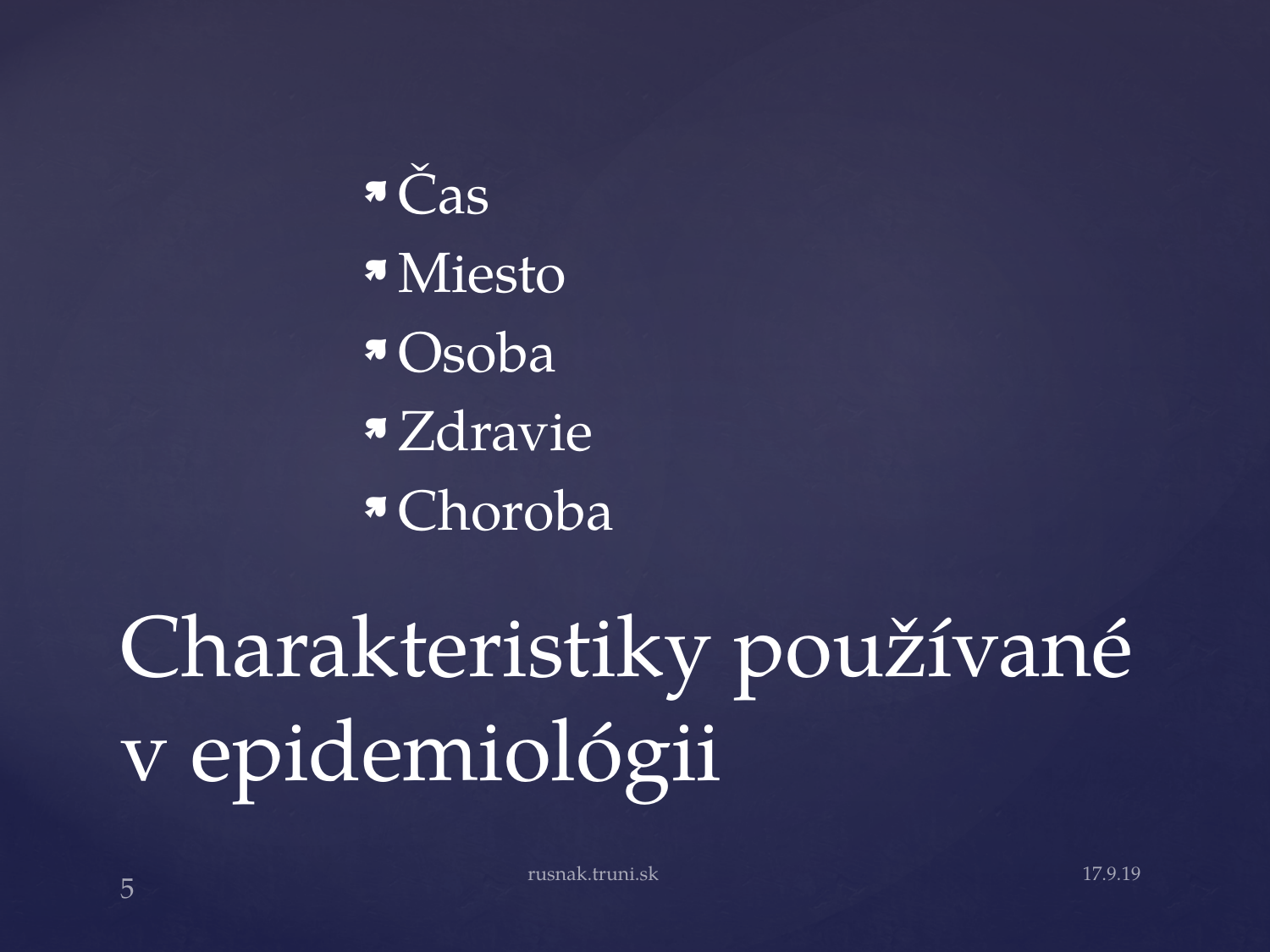

Čas
Miesto
Osoba
Zdravie
Choroba
# Charakteristiky používané v epidemiológii
rusnak.truni.sk
17.9.19
5